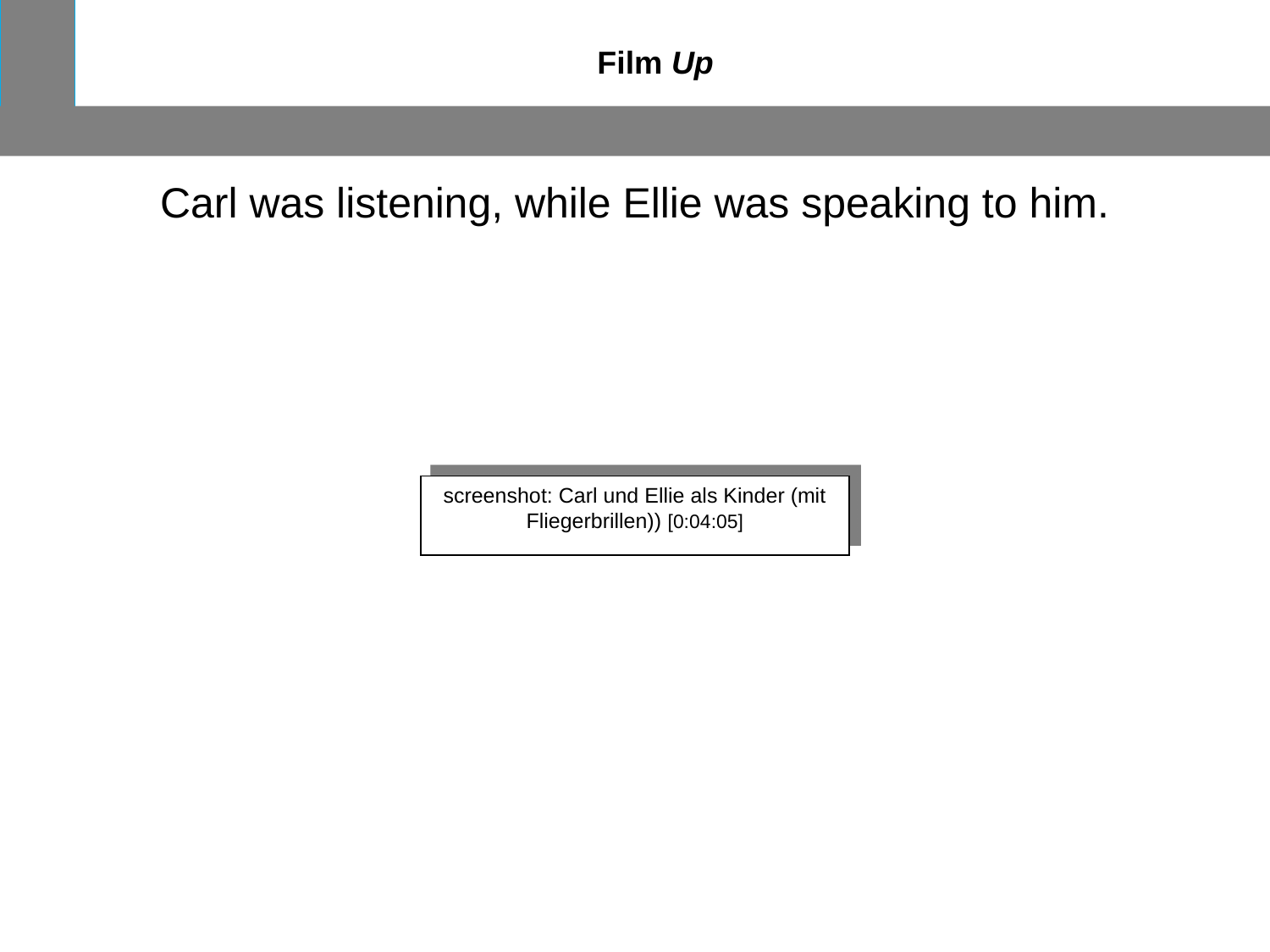

Film Up

Carl was listening, while Ellie was speaking to him.
screenshot: Carl und Ellie als Kinder (mit Fliegerbrillen)) [0:04:05]